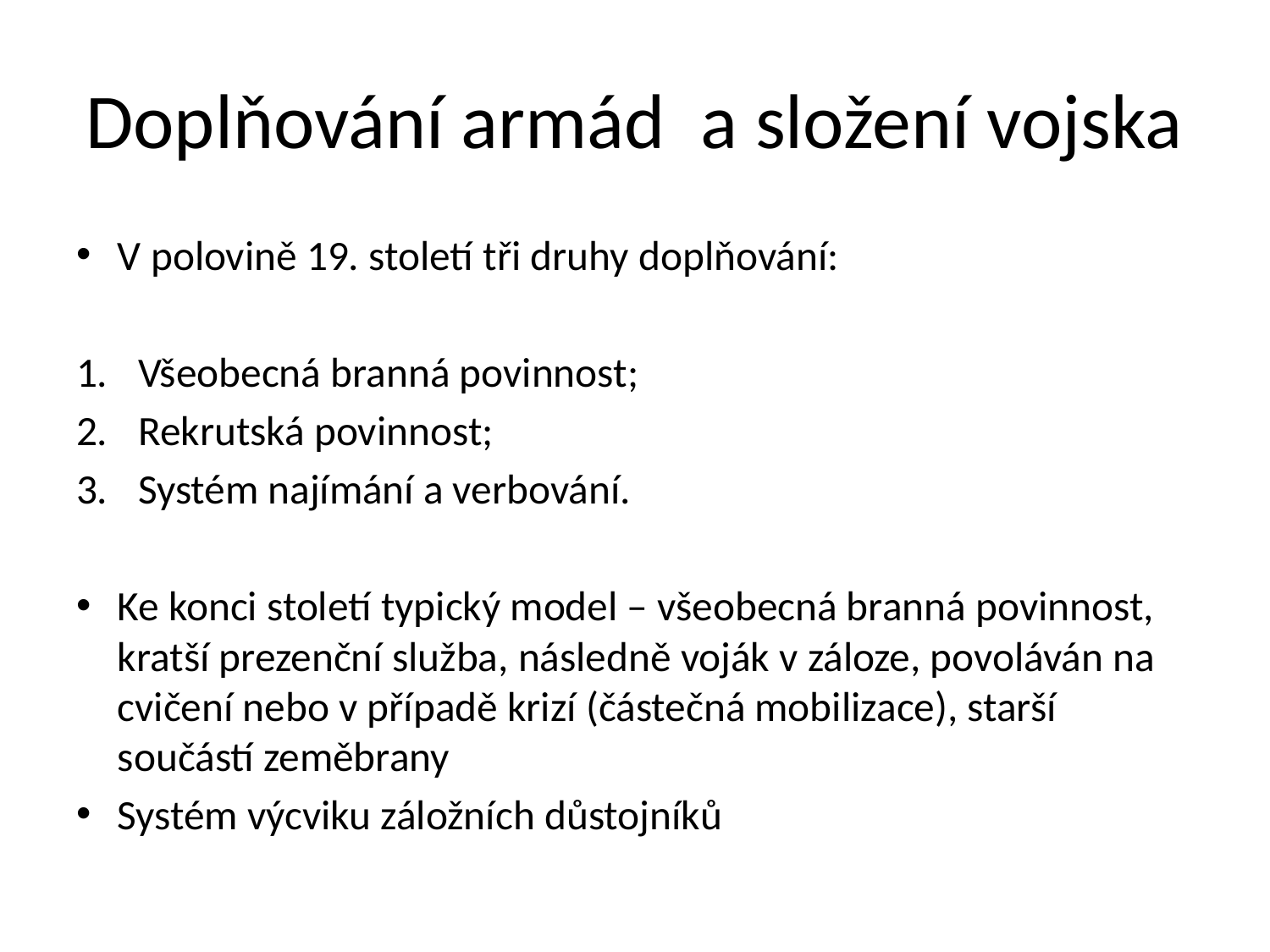

# Doplňování armád  a složení vojska
V polovině 19. století tři druhy doplňování:

Všeobecná branná povinnost;
Rekrutská povinnost;
Systém najímání a verbování.

Ke konci století typický model – všeobecná branná povinnost, kratší prezenční služba, následně voják v záloze, povoláván na cvičení nebo v případě krizí (částečná mobilizace), starší součástí zeměbrany
Systém výcviku záložních důstojníků